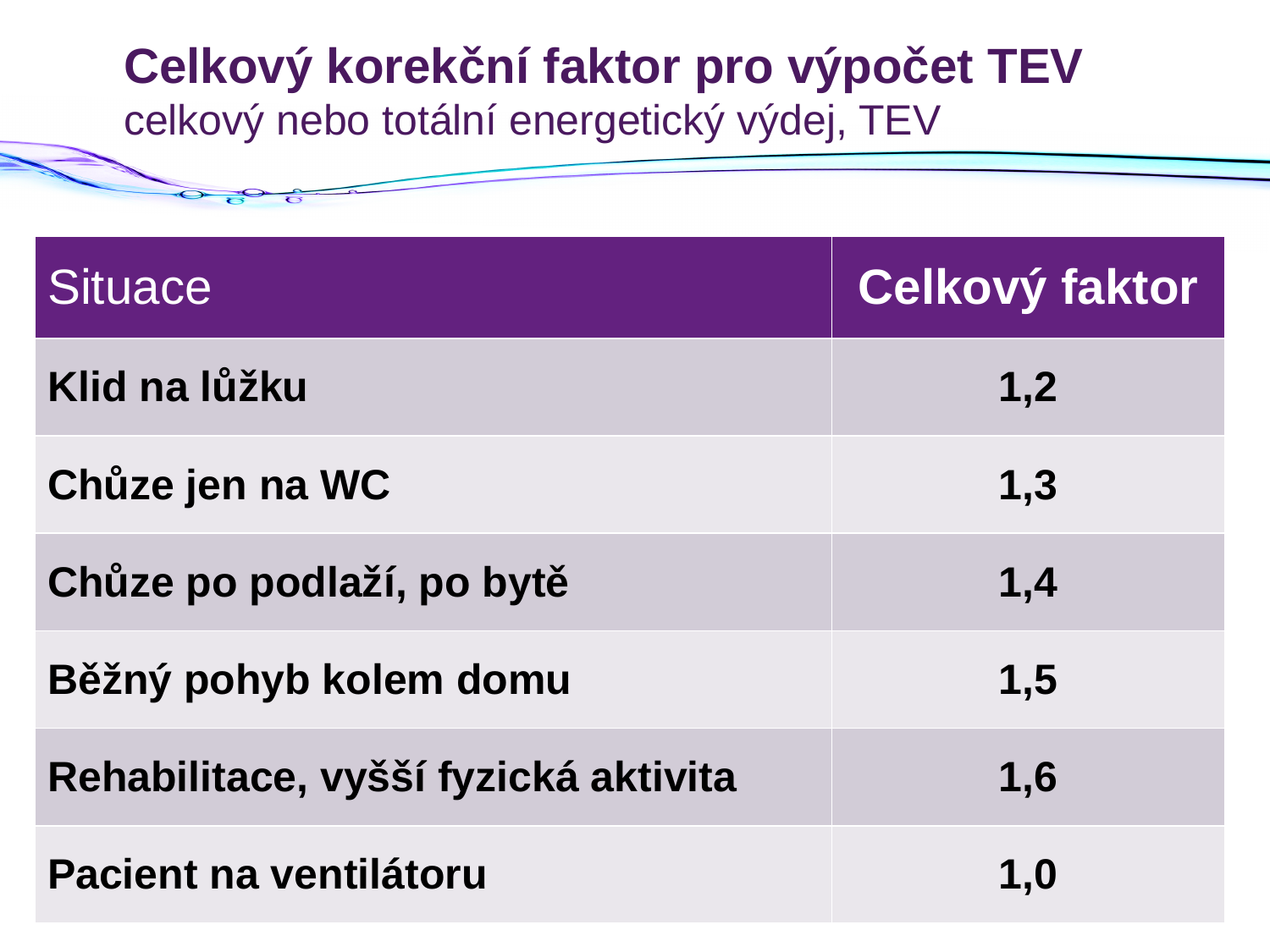

# Celkový korekční faktor pro výpočet TEV celkový nebo totální energetický výdej, TEV
| Situace | Celkový faktor |
| --- | --- |
| Klid na lůžku | 1,2 |
| Chůze jen na WC | 1,3 |
| Chůze po podlaží, po bytě | 1,4 |
| Běžný pohyb kolem domu | 1,5 |
| Rehabilitace, vyšší fyzická aktivita | 1,6 |
| Pacient na ventilátoru | 1,0 |
32